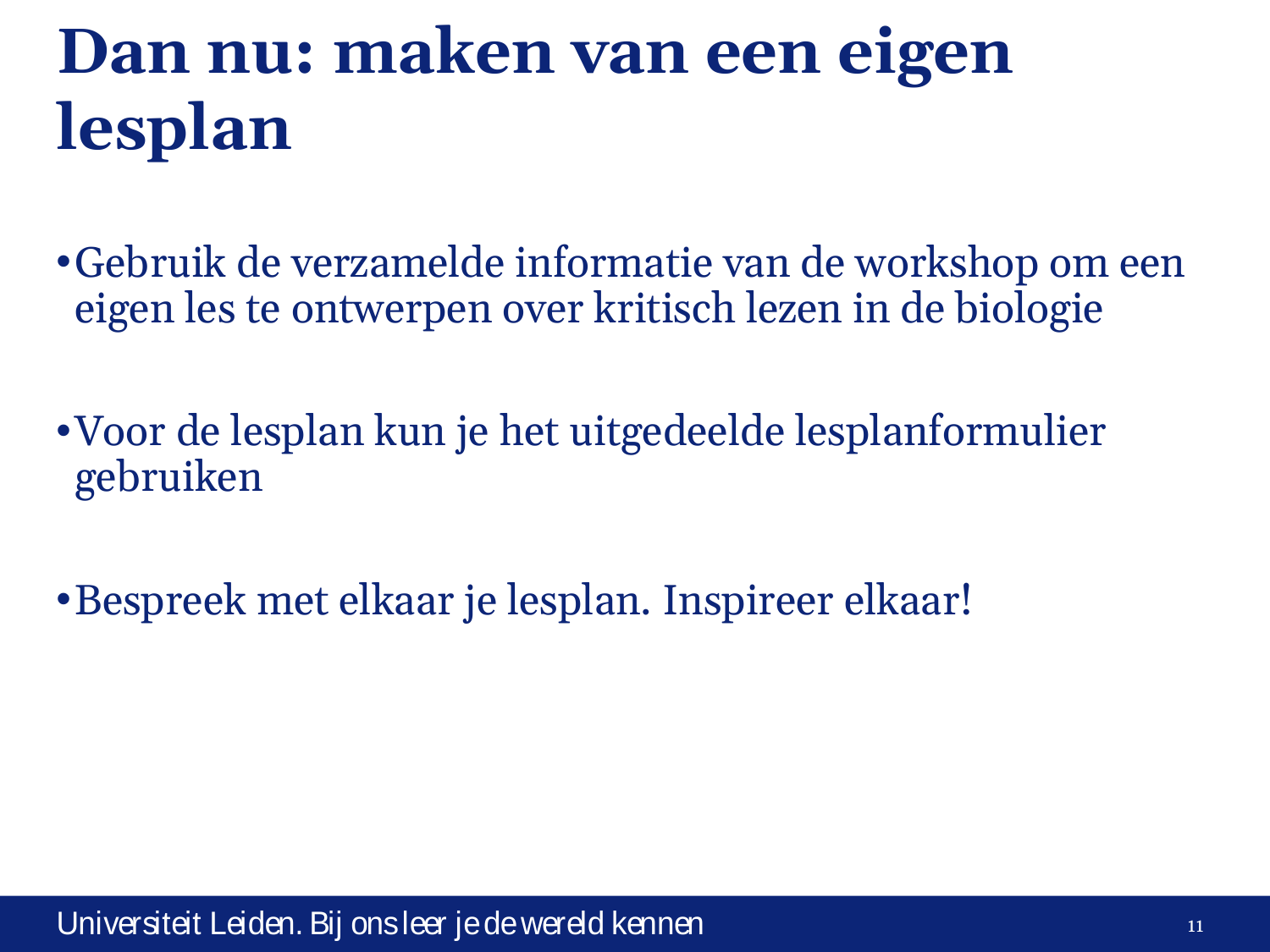

# Dan nu: maken van een eigen lesplan

Gebruik de verzamelde informatie van de workshop om een eigen les te ontwerpen over kritisch lezen in de biologie

Voor de lesplan kun je het uitgedeelde lesplanformulier gebruiken

Bespreek met elkaar je lesplan. Inspireer elkaar!